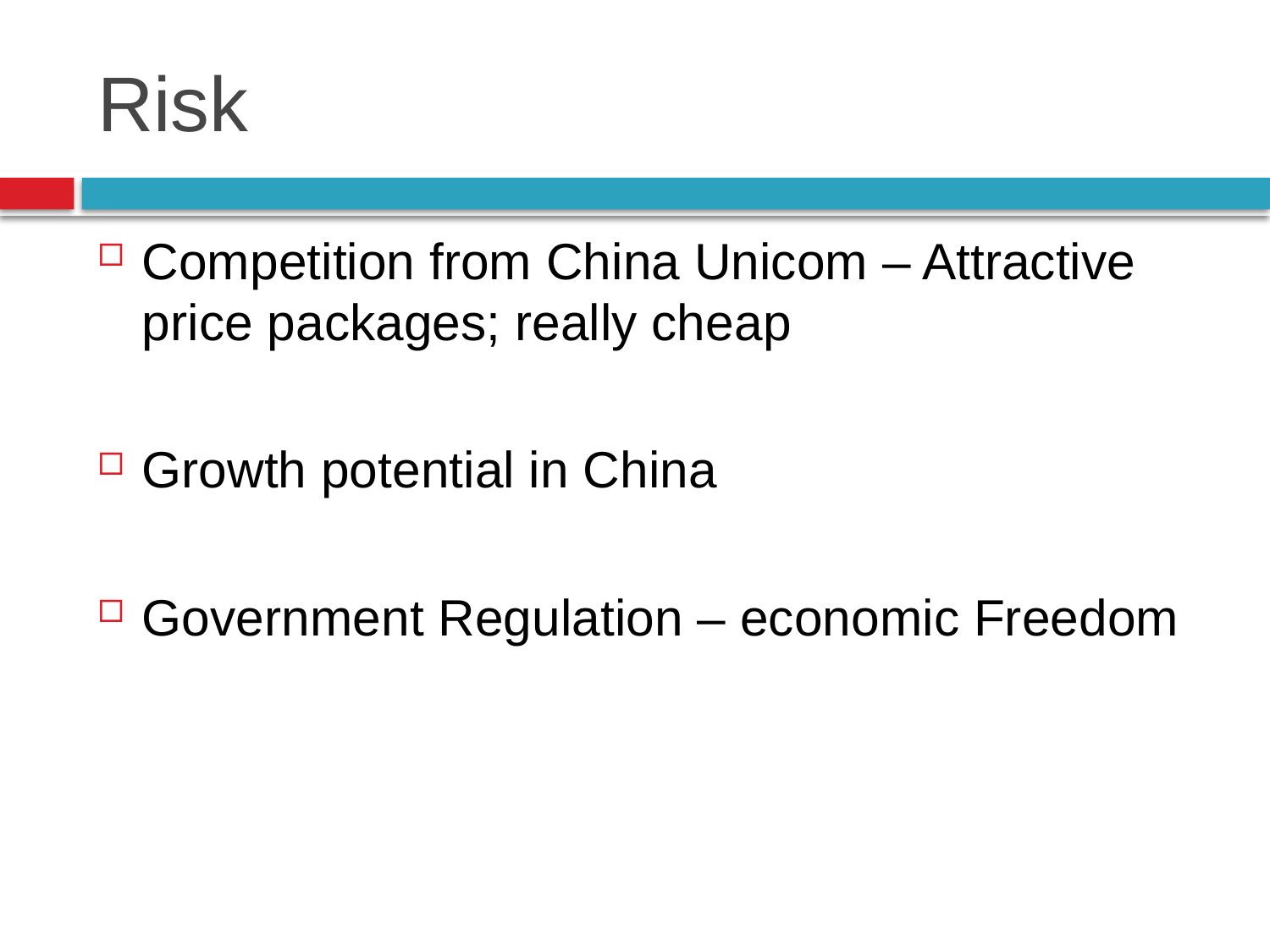

# Risk
Competition from China Unicom – Attractive price packages; really cheap

Growth potential in China

Government Regulation – economic Freedom